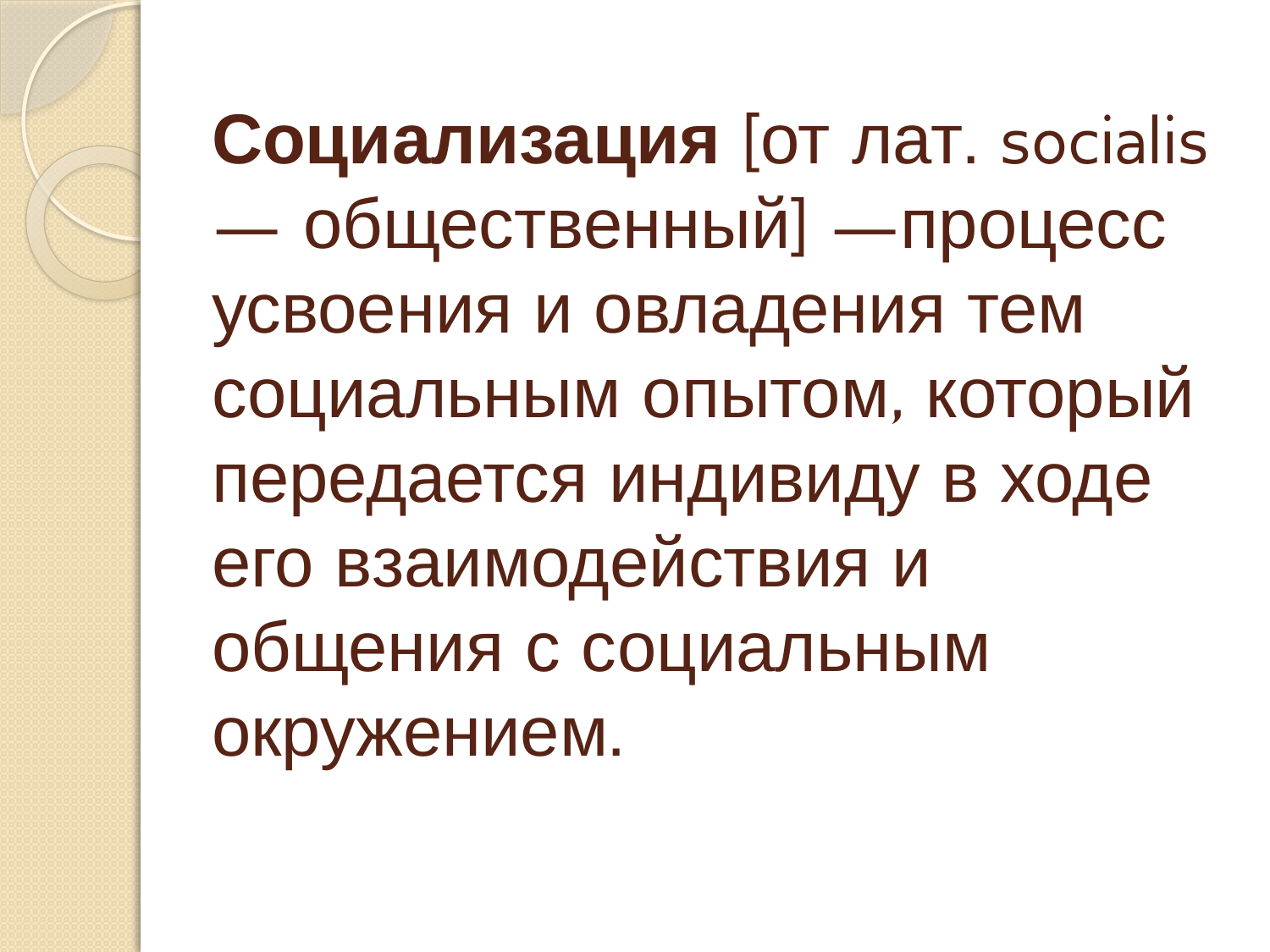

# Социализация [от лат. socialis — общественный] —процесс усвоения и овладения тем социальным опытом, который передается индивиду в ходе его взаимодействия и общения с социальным окружением.